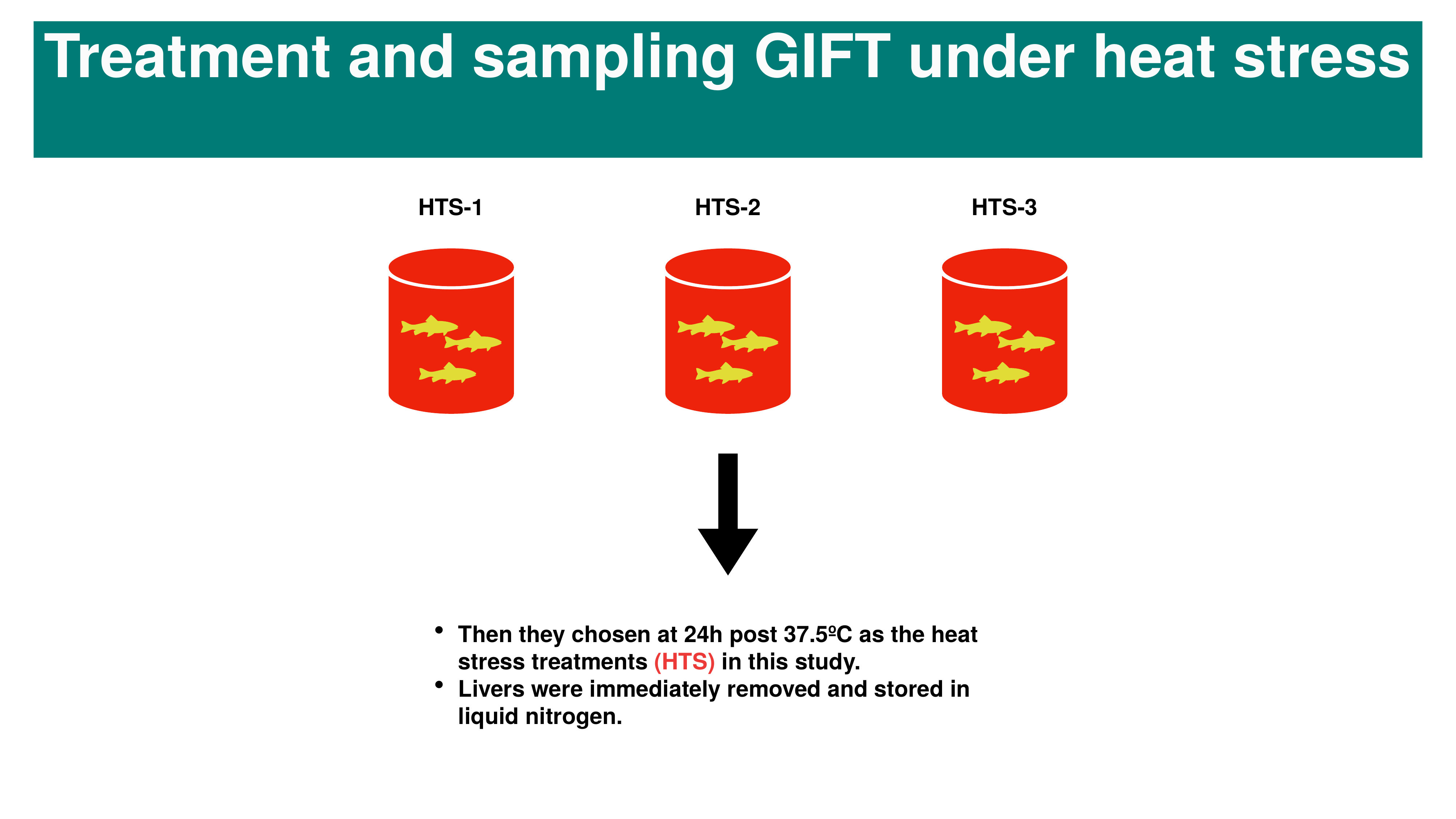

# Treatment and sampling GIFT under heat stress
HTS-1
HTS-2
HTS-3

Then they chosen at 24h post 37.5ºC as the heat stress treatments (HTS) in this study.
Livers were immediately removed and stored in liquid nitrogen.
10